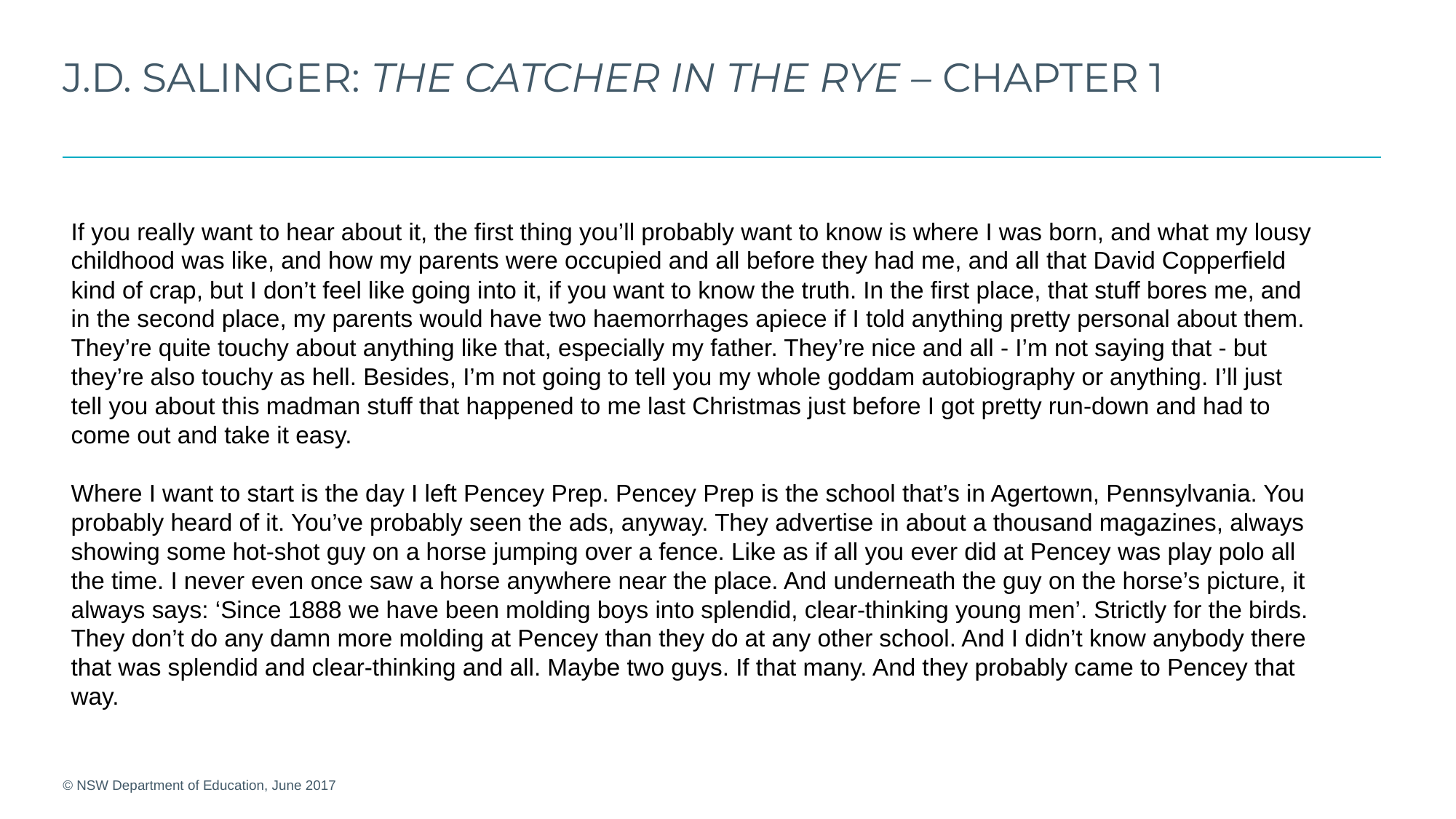

# J.D. Salinger: The Catcher in the Rye – Chapter 1
If you really want to hear about it, the first thing you’ll probably want to know is where I was born, and what my lousy childhood was like, and how my parents were occupied and all before they had me, and all that David Copperfield kind of crap, but I don’t feel like going into it, if you want to know the truth. In the first place, that stuff bores me, and in the second place, my parents would have two haemorrhages apiece if I told anything pretty personal about them. They’re quite touchy about anything like that, especially my father. They’re nice and all - I’m not saying that - but they’re also touchy as hell. Besides, I’m not going to tell you my whole goddam autobiography or anything. I’ll just tell you about this madman stuff that happened to me last Christmas just before I got pretty run-down and had to come out and take it easy.

Where I want to start is the day I left Pencey Prep. Pencey Prep is the school that’s in Agertown, Pennsylvania. You probably heard of it. You’ve probably seen the ads, anyway. They advertise in about a thousand magazines, always showing some hot-shot guy on a horse jumping over a fence. Like as if all you ever did at Pencey was play polo all the time. I never even once saw a horse anywhere near the place. And underneath the guy on the horse’s picture, it always says: ‘Since 1888 we have been molding boys into splendid, clear-thinking young men’. Strictly for the birds. They don’t do any damn more molding at Pencey than they do at any other school. And I didn’t know anybody there that was splendid and clear-thinking and all. Maybe two guys. If that many. And they probably came to Pencey that way.
© NSW Department of Education, June 2017